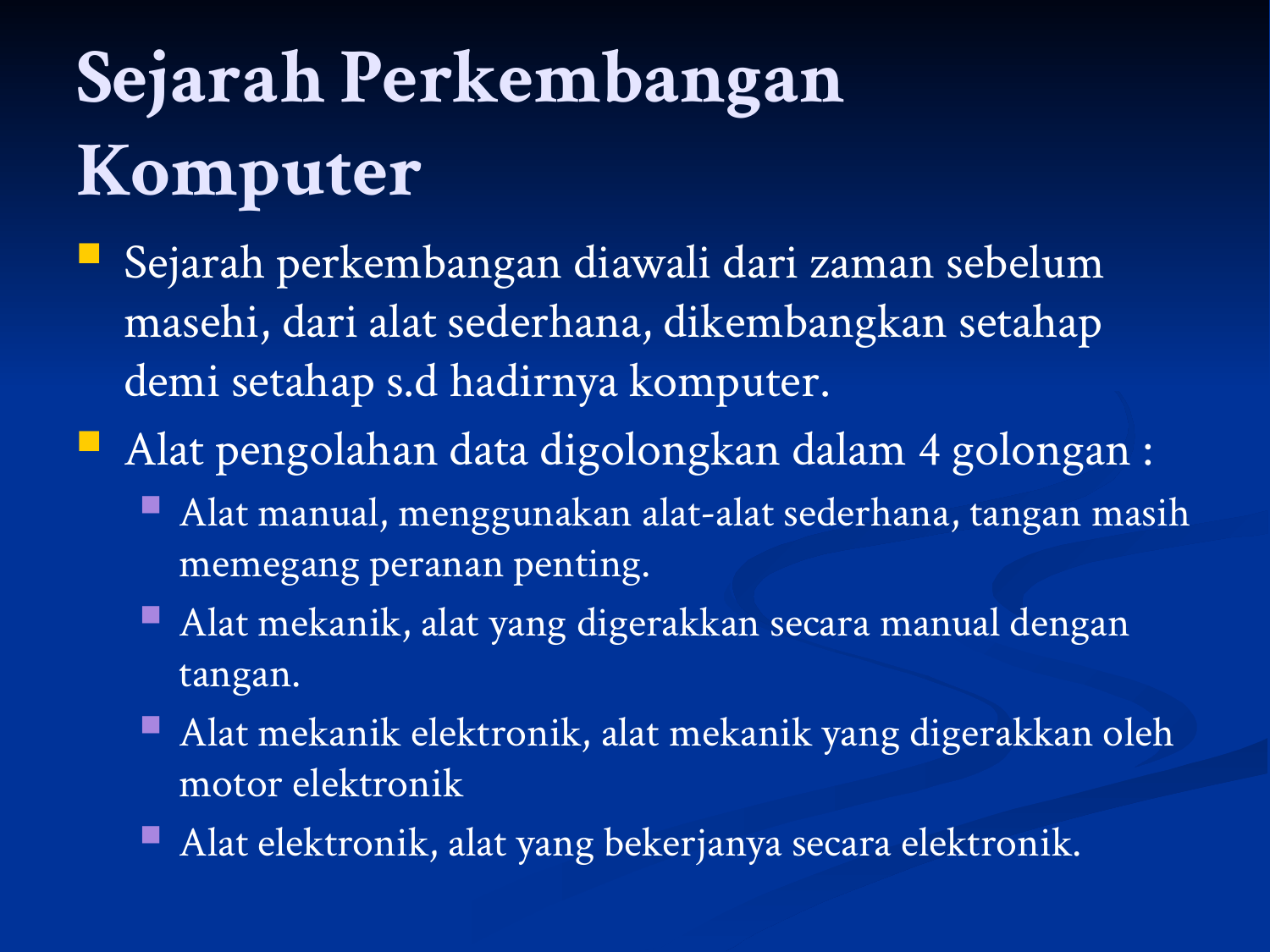

# Sejarah Perkembangan Komputer
Sejarah perkembangan diawali dari zaman sebelum masehi, dari alat sederhana, dikembangkan setahap demi setahap s.d hadirnya komputer.
Alat pengolahan data digolongkan dalam 4 golongan :
Alat manual, menggunakan alat-alat sederhana, tangan masih memegang peranan penting.
Alat mekanik, alat yang digerakkan secara manual dengan tangan.
Alat mekanik elektronik, alat mekanik yang digerakkan oleh motor elektronik
Alat elektronik, alat yang bekerjanya secara elektronik.